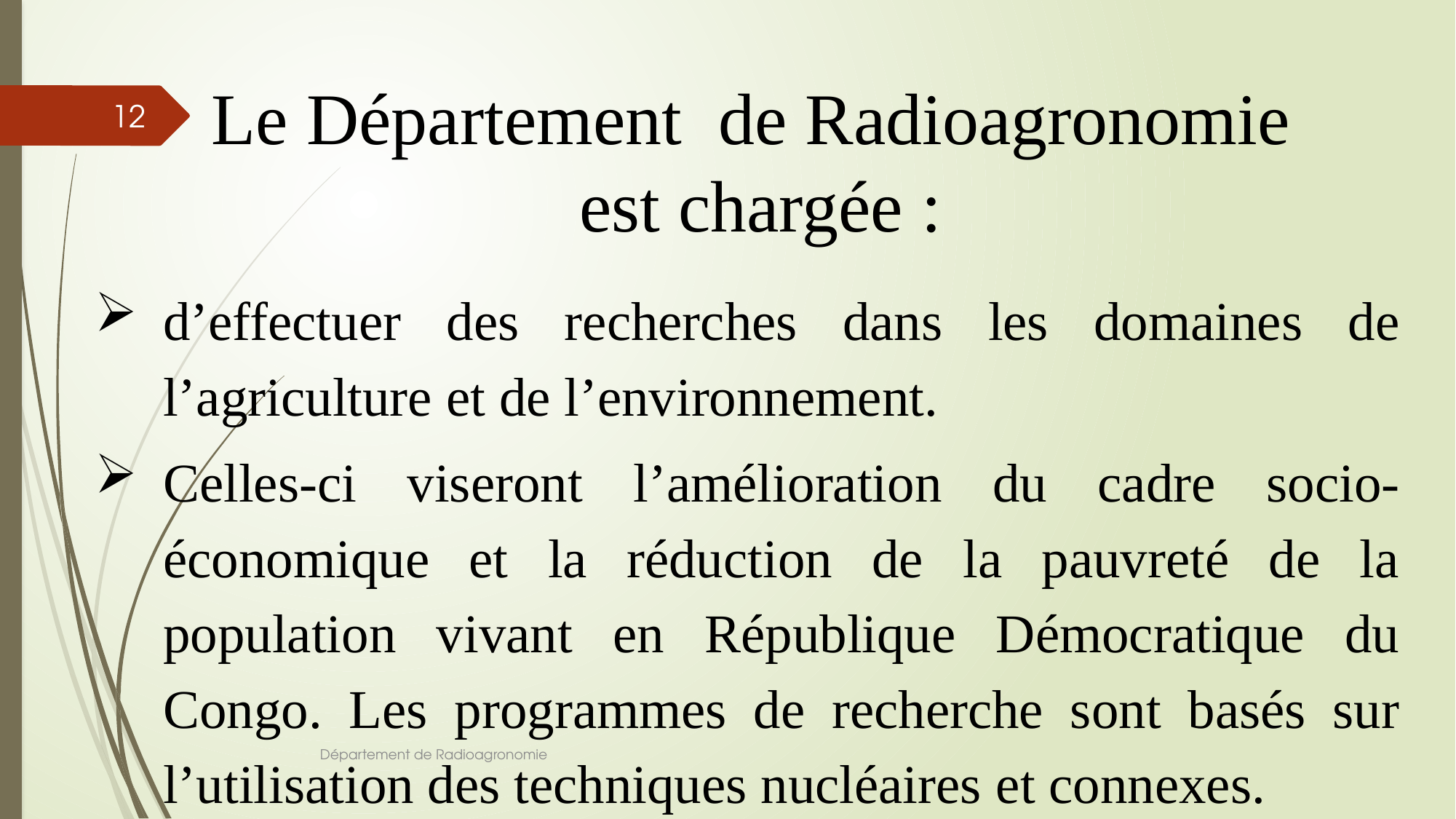

Le Département  de Radioagronomie
est chargée :
12
d’effectuer des recherches dans les domaines de l’agriculture et de l’environnement.
Celles-ci viseront l’amélioration du cadre socio-économique et la réduction de la pauvreté de la population vivant en République Démocratique du Congo. Les programmes de recherche sont basés sur l’utilisation des techniques nucléaires et connexes.
Département de Radioagronomie